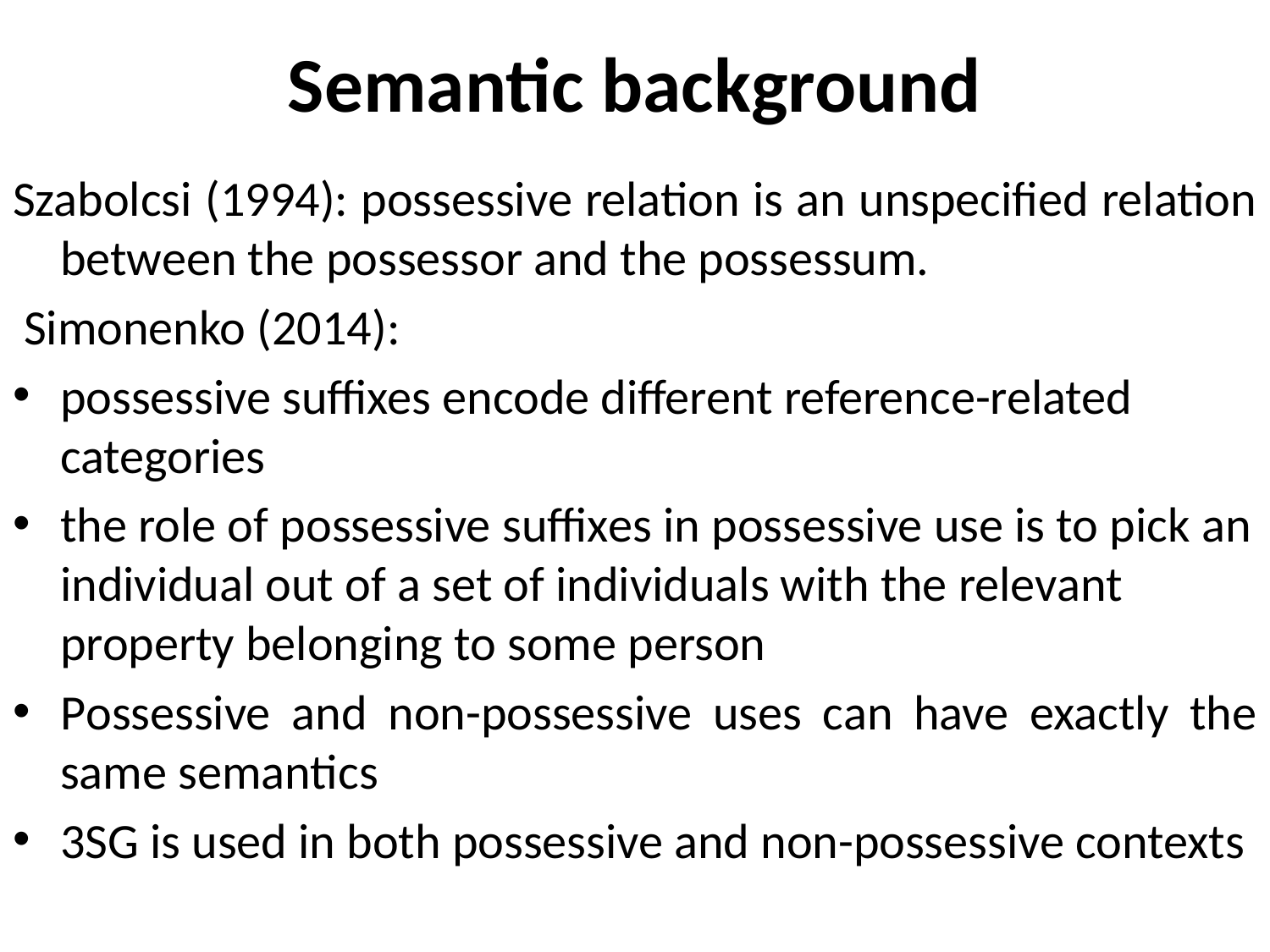

# Semantic background
Szabolcsi (1994): possessive relation is an unspecified relation between the possessor and the possessum.
 Simonenko (2014):
possessive suffixes encode different reference-related categories
the role of possessive suffixes in possessive use is to pick an individual out of a set of individuals with the relevant property belonging to some person
Possessive and non-possessive uses can have exactly the same semantics
3SG is used in both possessive and non-possessive contexts